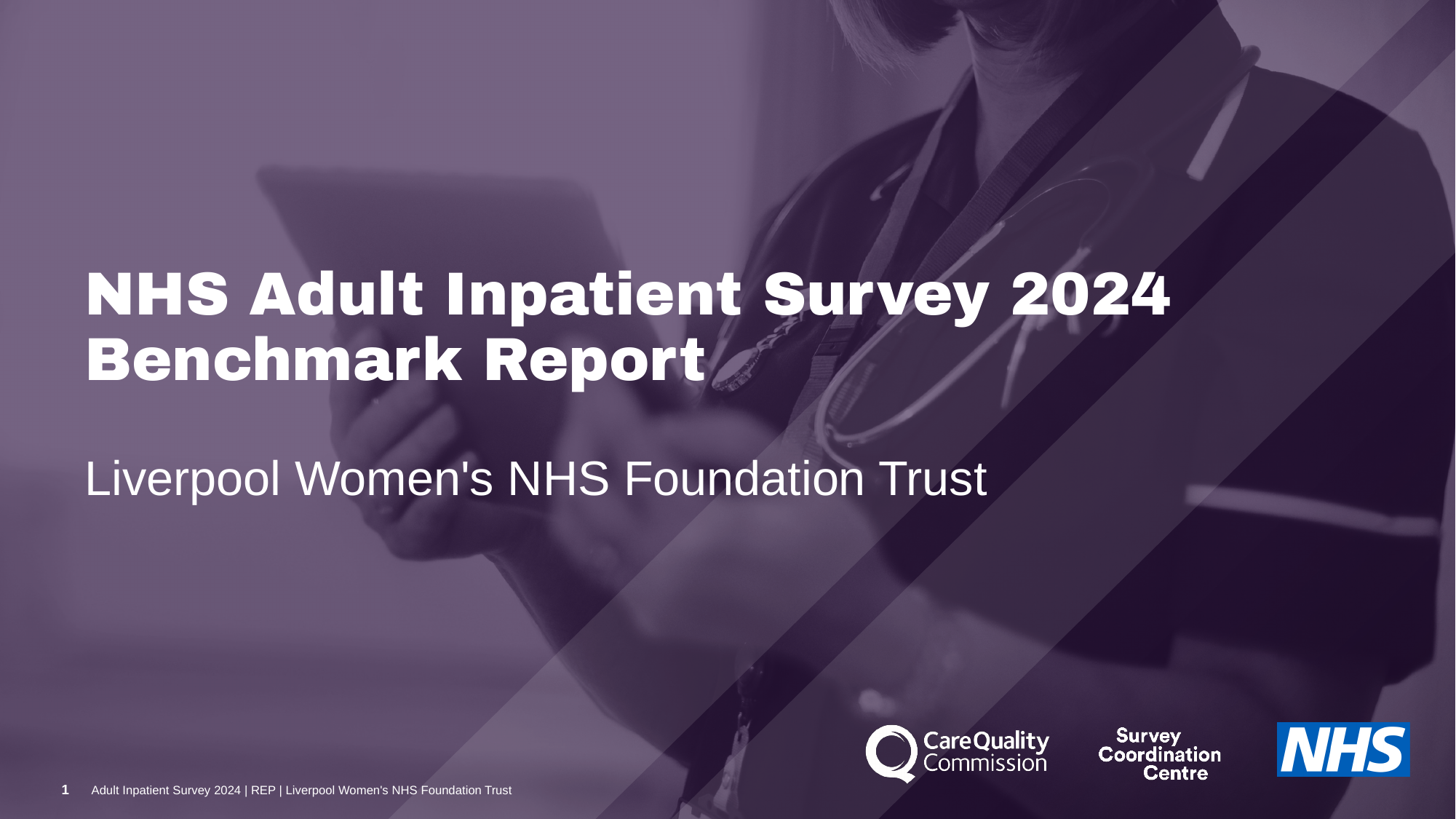

NHS Adult Inpatient Survey 2024
Benchmark Report
# Liverpool Women's NHS Foundation Trust
1